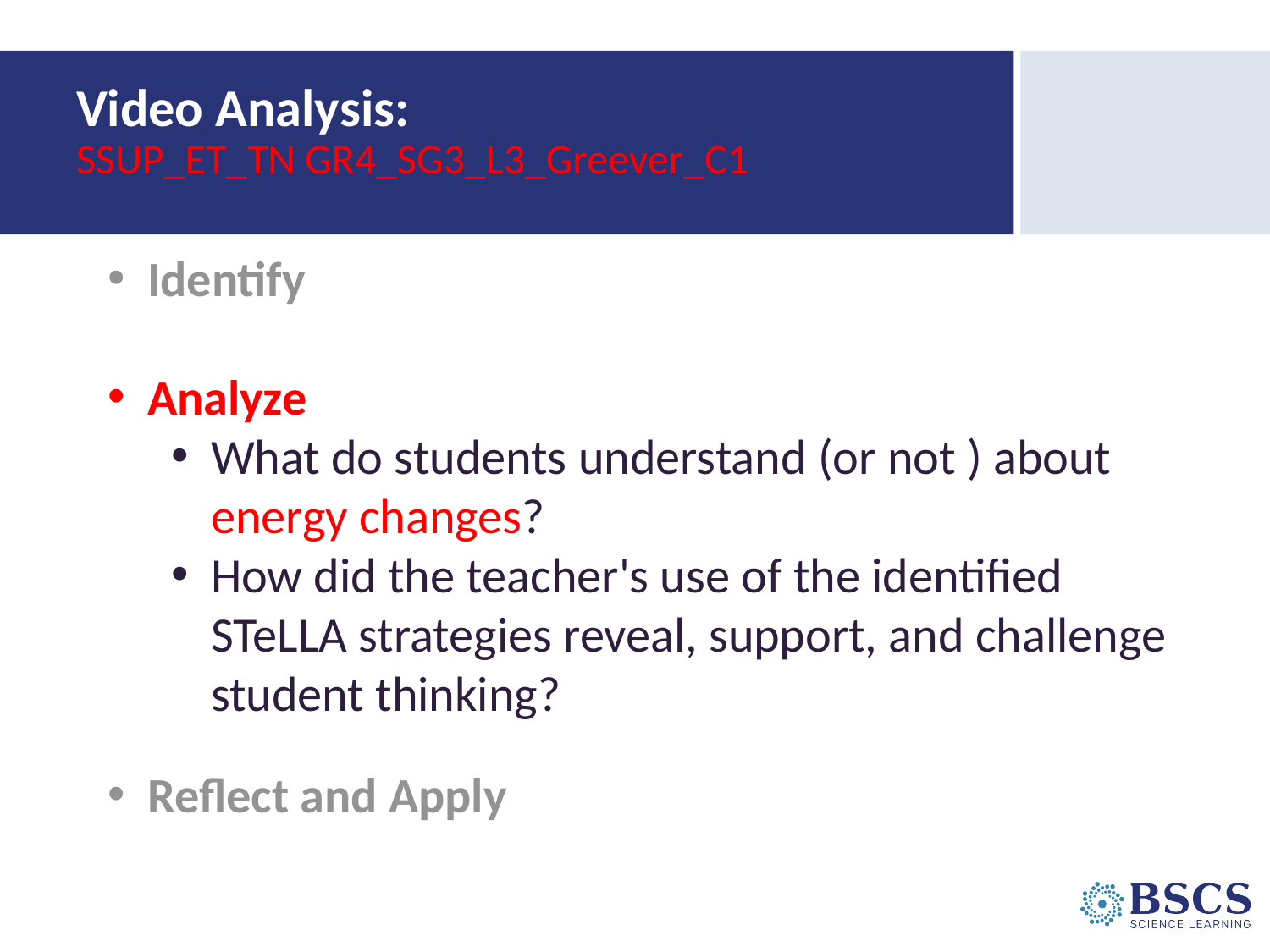

# Video Analysis:  SSUP_ET_TN GR4_SG3_L3_Greever_C1
Identify
Analyze
What do students understand (or not ) about energy changes?
How did the teacher's use of the identified STeLLA strategies reveal, support, and challenge student thinking?

Reflect and Apply